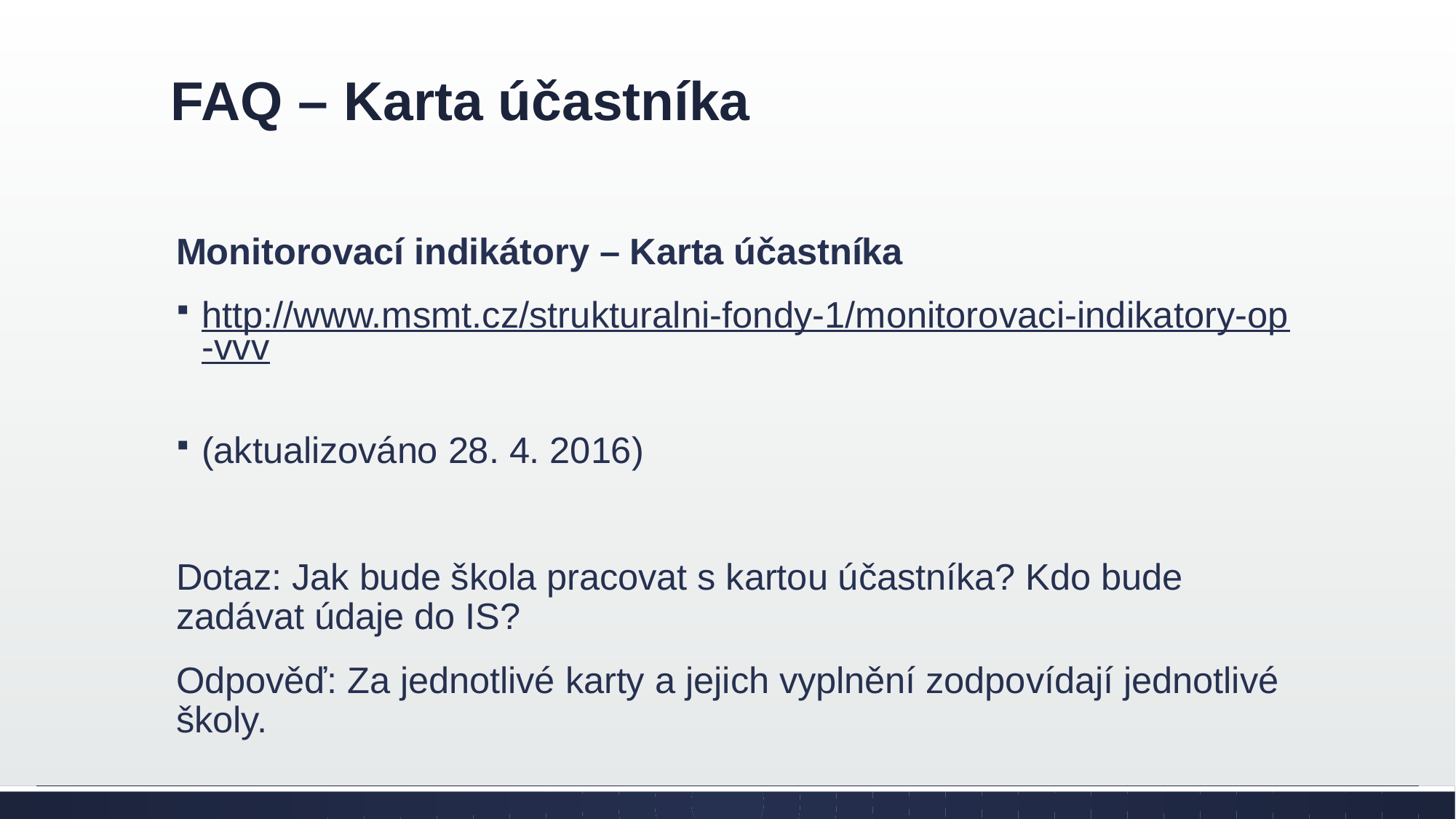

# FAQ – Karta účastníka
Monitorovací indikátory – Karta účastníka
http://www.msmt.cz/strukturalni-fondy-1/monitorovaci-indikatory-op-vvv
(aktualizováno 28. 4. 2016)

Dotaz: Jak bude škola pracovat s kartou účastníka? Kdo bude zadávat údaje do IS?
Odpověď: Za jednotlivé karty a jejich vyplnění zodpovídají jednotlivé školy.